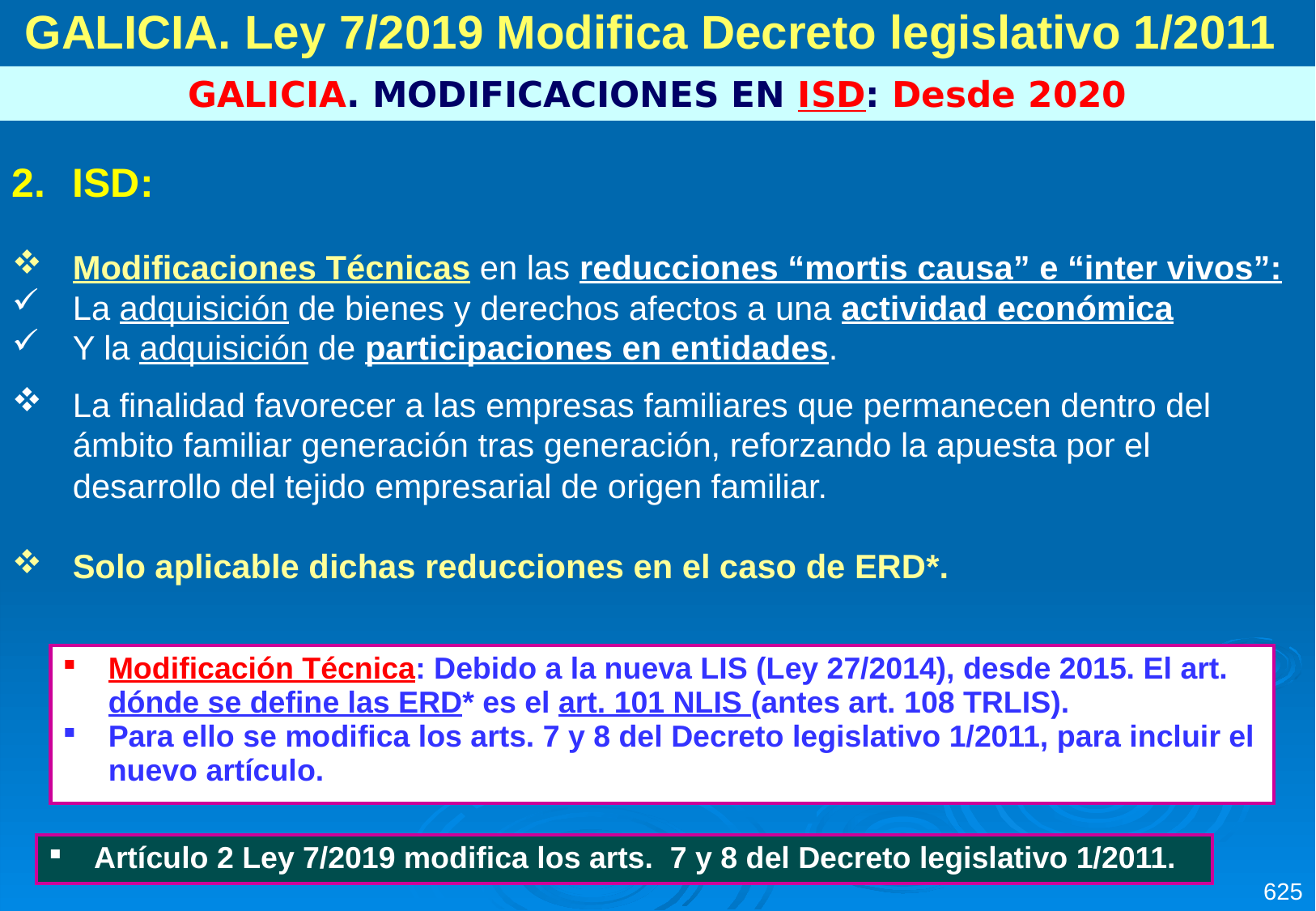

GALICIA. Ley 7/2019 Modifica Decreto legislativo 1/2011
GALICIA. MODIFICACIONES EN ISD: Desde 2020

ISD:

Modificaciones Técnicas en las reducciones “mortis causa” e “inter vivos”:
La adquisición de bienes y derechos afectos a una actividad económica
Y la adquisición de participaciones en entidades.

La finalidad favorecer a las empresas familiares que permanecen dentro del ámbito familiar generación tras generación, reforzando la apuesta por el desarrollo del tejido empresarial de origen familiar.

Solo aplicable dichas reducciones en el caso de ERD*.
| Modificación Técnica: Debido a la nueva LIS (Ley 27/2014), desde 2015. El art. dónde se define las ERD\* es el art. 101 NLIS (antes art. 108 TRLIS). Para ello se modifica los arts. 7 y 8 del Decreto legislativo 1/2011, para incluir el nuevo artículo. |
| --- |
| Artículo 2 Ley 7/2019 modifica los arts. 7 y 8 del Decreto legislativo 1/2011. |
| --- |
625